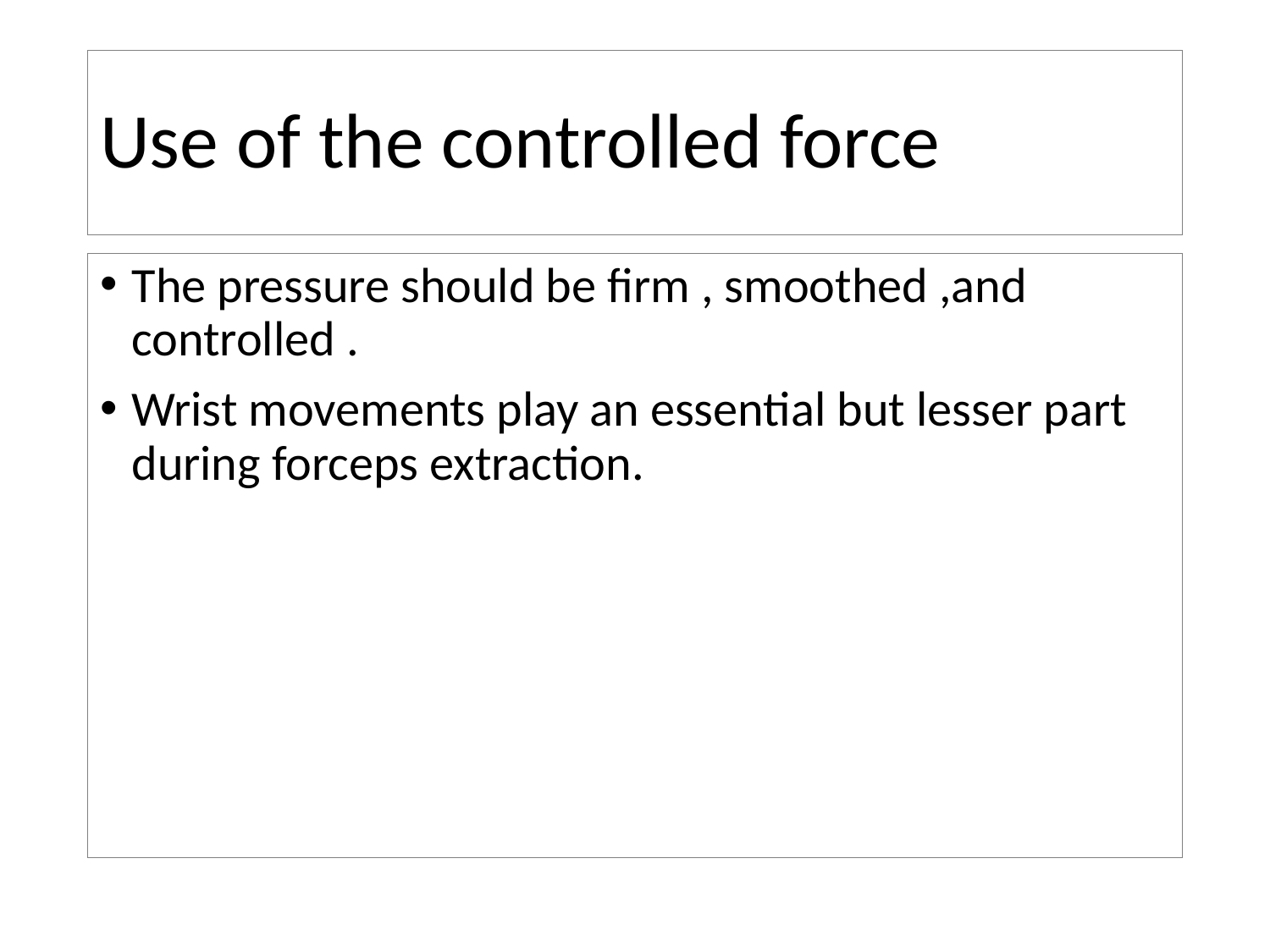

# Use of the controlled force
The pressure should be firm , smoothed ,and controlled .
Wrist movements play an essential but lesser part during forceps extraction.